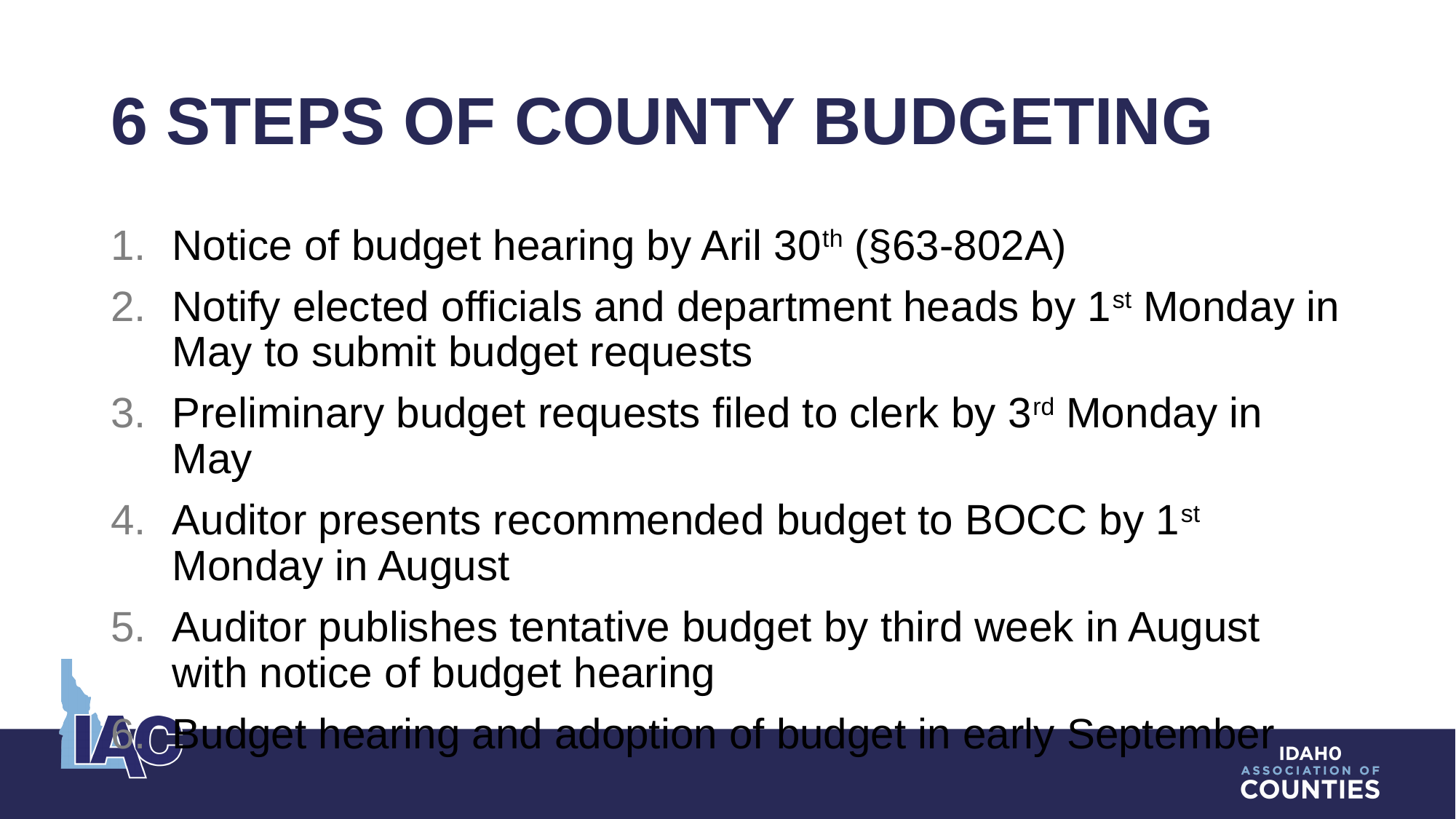

# 6 Steps of County Budgeting
Notice of budget hearing by Aril 30th (§63-802A)
Notify elected officials and department heads by 1st Monday in May to submit budget requests
Preliminary budget requests filed to clerk by 3rd Monday in May
Auditor presents recommended budget to BOCC by 1st Monday in August
Auditor publishes tentative budget by third week in August with notice of budget hearing
Budget hearing and adoption of budget in early September